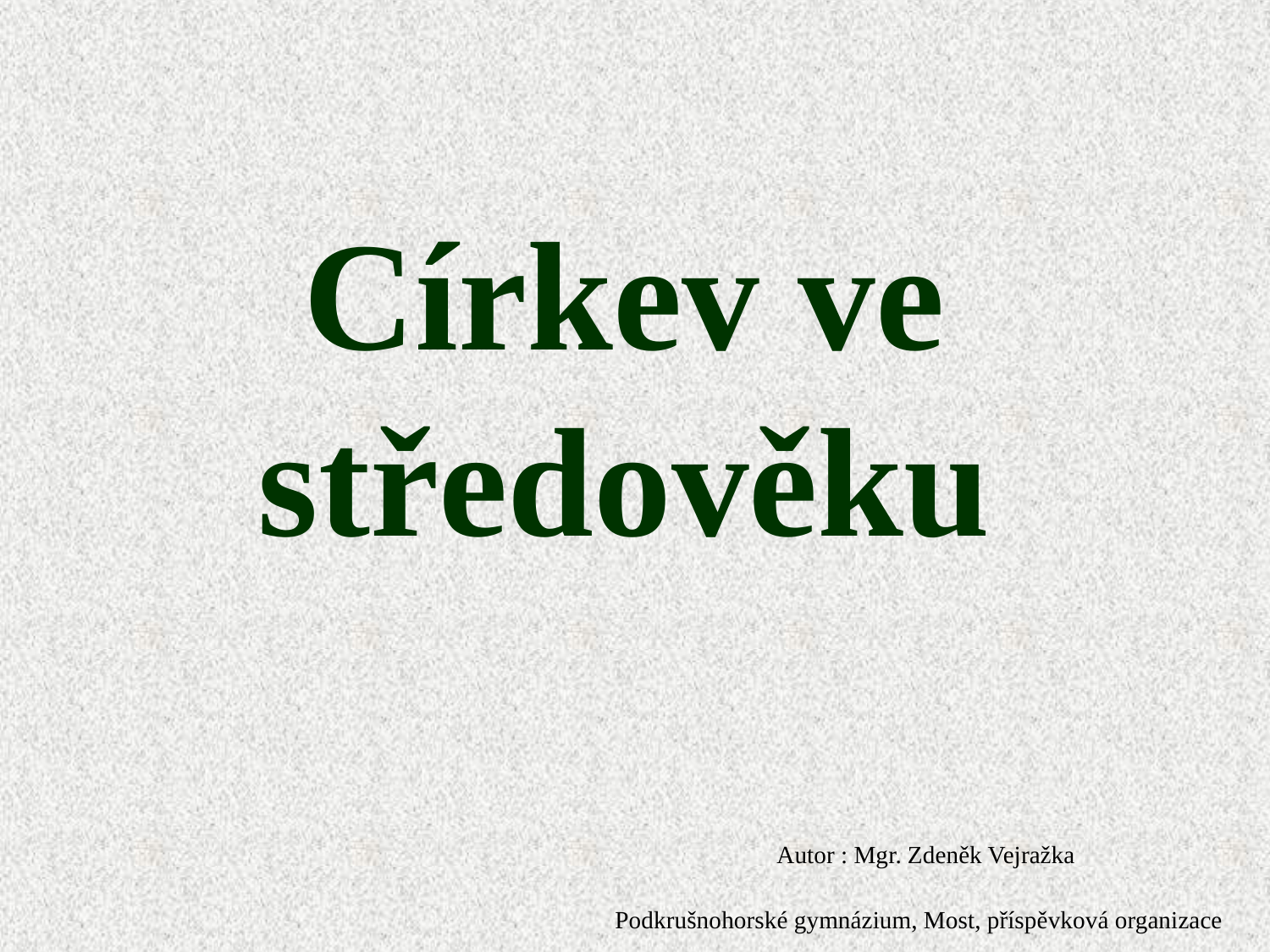

# Církev ve středověku
Autor : Mgr. Zdeněk Vejražka
Podkrušnohorské gymnázium, Most, příspěvková organizace